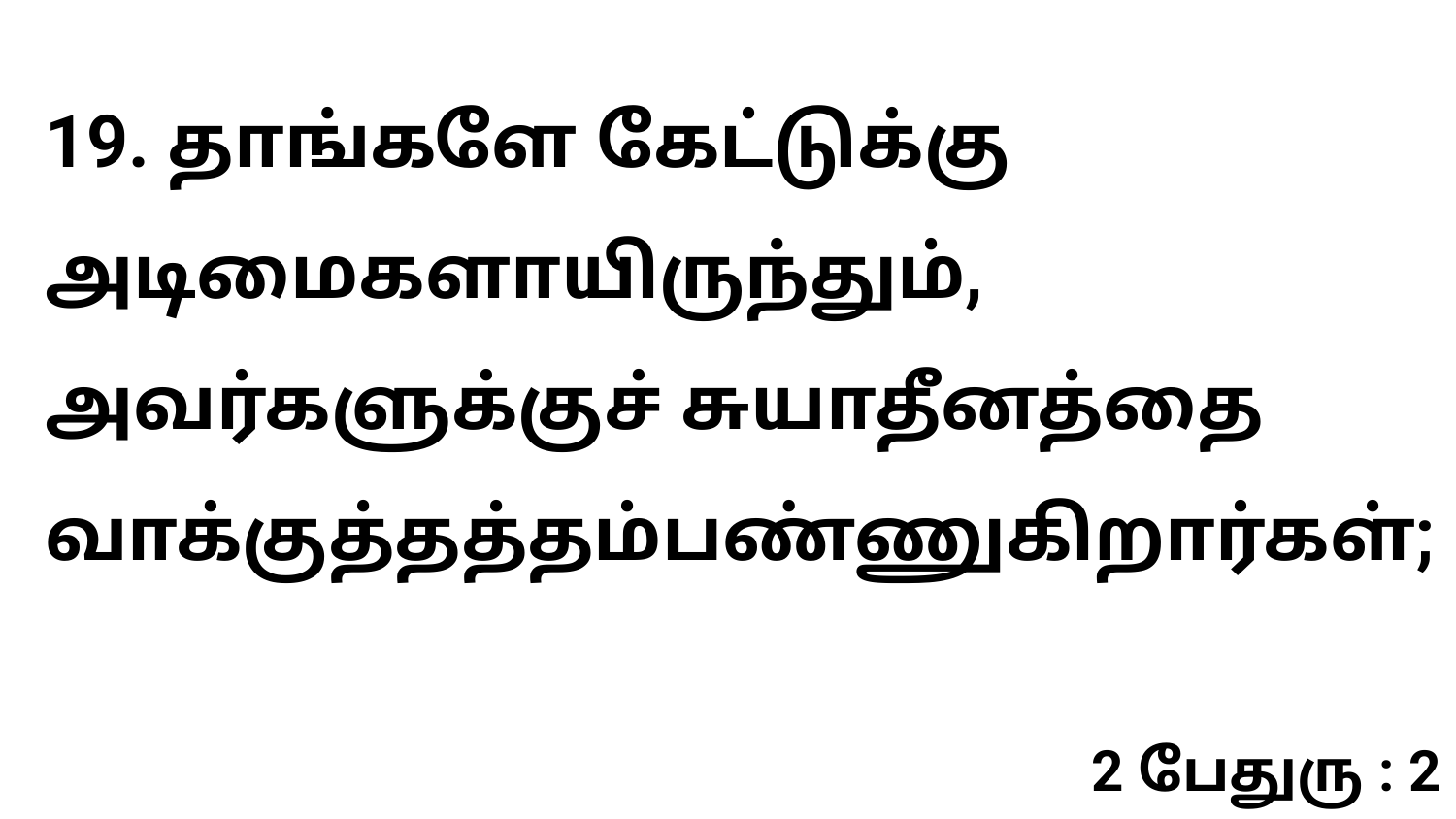

19. தாங்களே கேட்டுக்கு அடிமைகளாயிருந்தும், அவர்களுக்குச் சுயாதீனத்தை வாக்குத்தத்தம்பண்ணுகிறார்கள்;
2 பேதுரு : 2